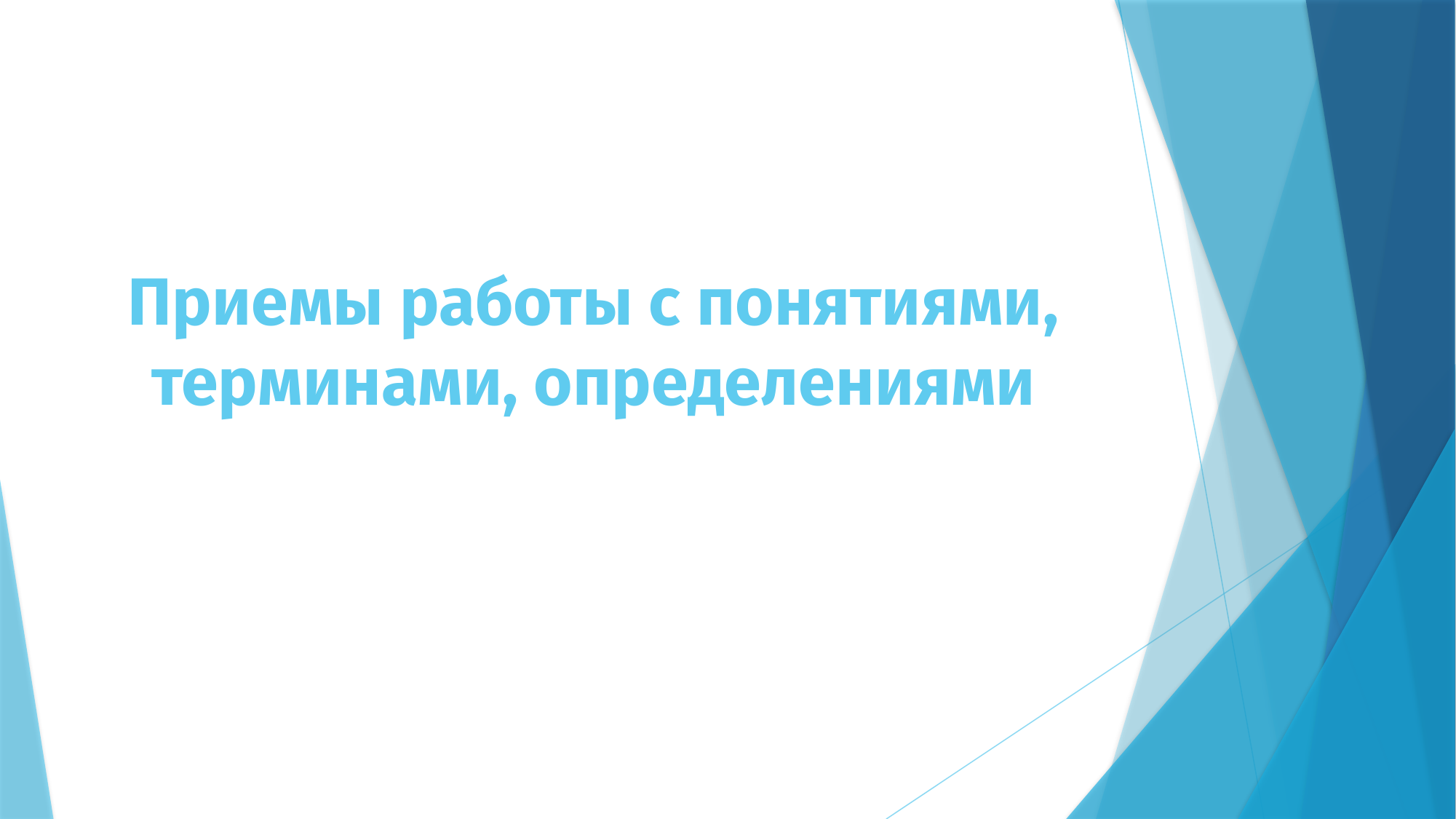

# Приемы работы с понятиями, терминами, определениями